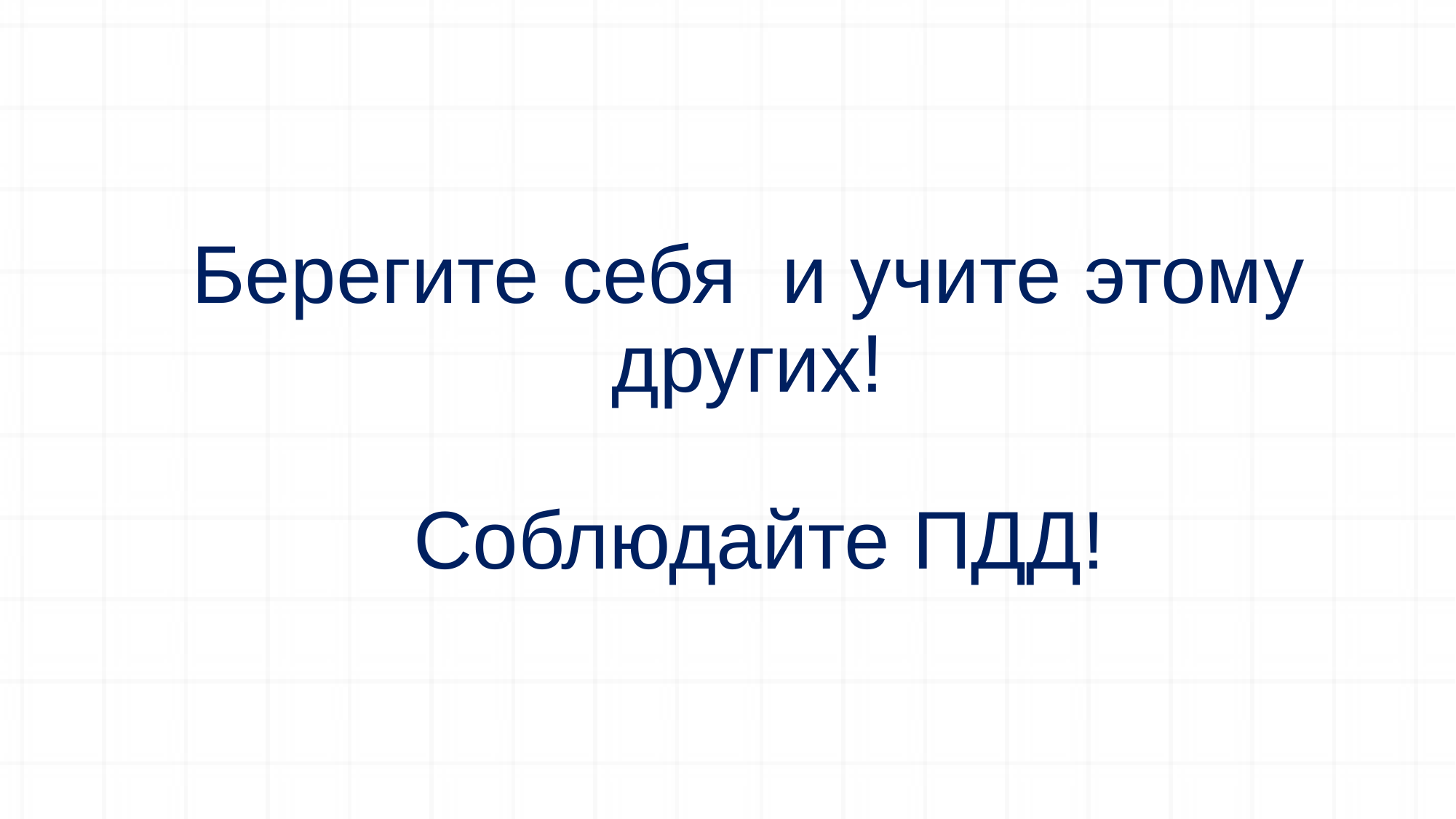

Берегите себя  и учите этому других!

 Соблюдайте ПДД!